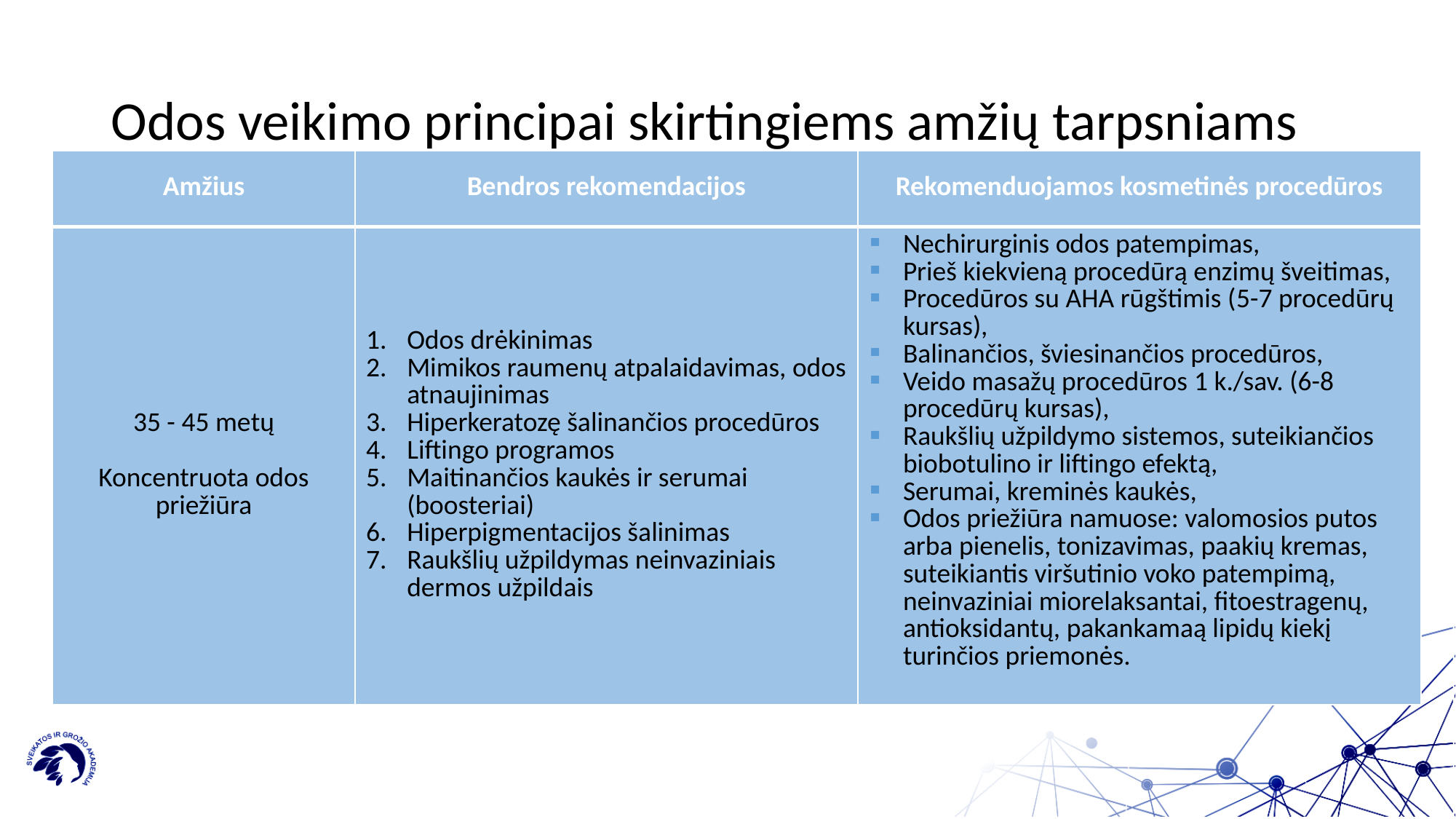

# Odos veikimo principai skirtingiems amžių tarpsniams
| Amžius | Bendros rekomendacijos | Rekomenduojamos kosmetinės procedūros |
| --- | --- | --- |
| 35 - 45 metų Koncentruota odos priežiūra | Odos drėkinimas Mimikos raumenų atpalaidavimas, odos atnaujinimas Hiperkeratozę šalinančios procedūros Liftingo programos Maitinančios kaukės ir serumai (boosteriai) Hiperpigmentacijos šalinimas Raukšlių užpildymas neinvaziniais dermos užpildais | Nechirurginis odos patempimas, Prieš kiekvieną procedūrą enzimų šveitimas, Procedūros su AHA rūgštimis (5-7 procedūrų kursas), Balinančios, šviesinančios procedūros, Veido masažų procedūros 1 k./sav. (6-8 procedūrų kursas), Raukšlių užpildymo sistemos, suteikiančios biobotulino ir liftingo efektą, Serumai, kreminės kaukės, Odos priežiūra namuose: valomosios putos arba pienelis, tonizavimas, paakių kremas, suteikiantis viršutinio voko patempimą, neinvaziniai miorelaksantai, fitoestragenų, antioksidantų, pakankamaą lipidų kiekį turinčios priemonės. |